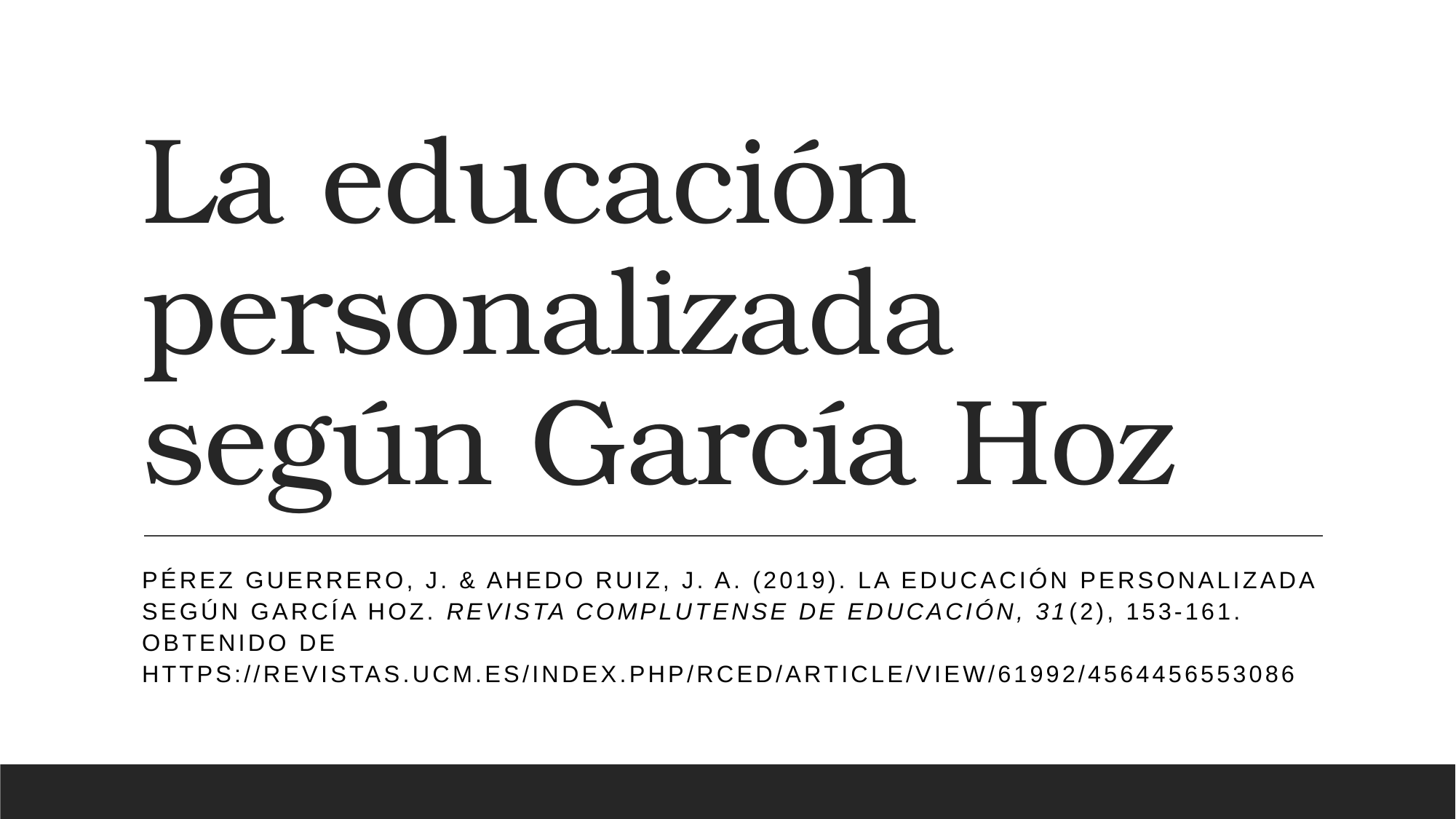

# La educación personalizada según García Hoz
Pérez Guerrero, J. & Ahedo Ruiz, J. A. (2019). La educación personalizada según García Hoz. Revista Complutense de Educación, 31(2), 153-161. Obtenido de https://revistas.ucm.es/index.php/RCED/article/view/61992/4564456553086